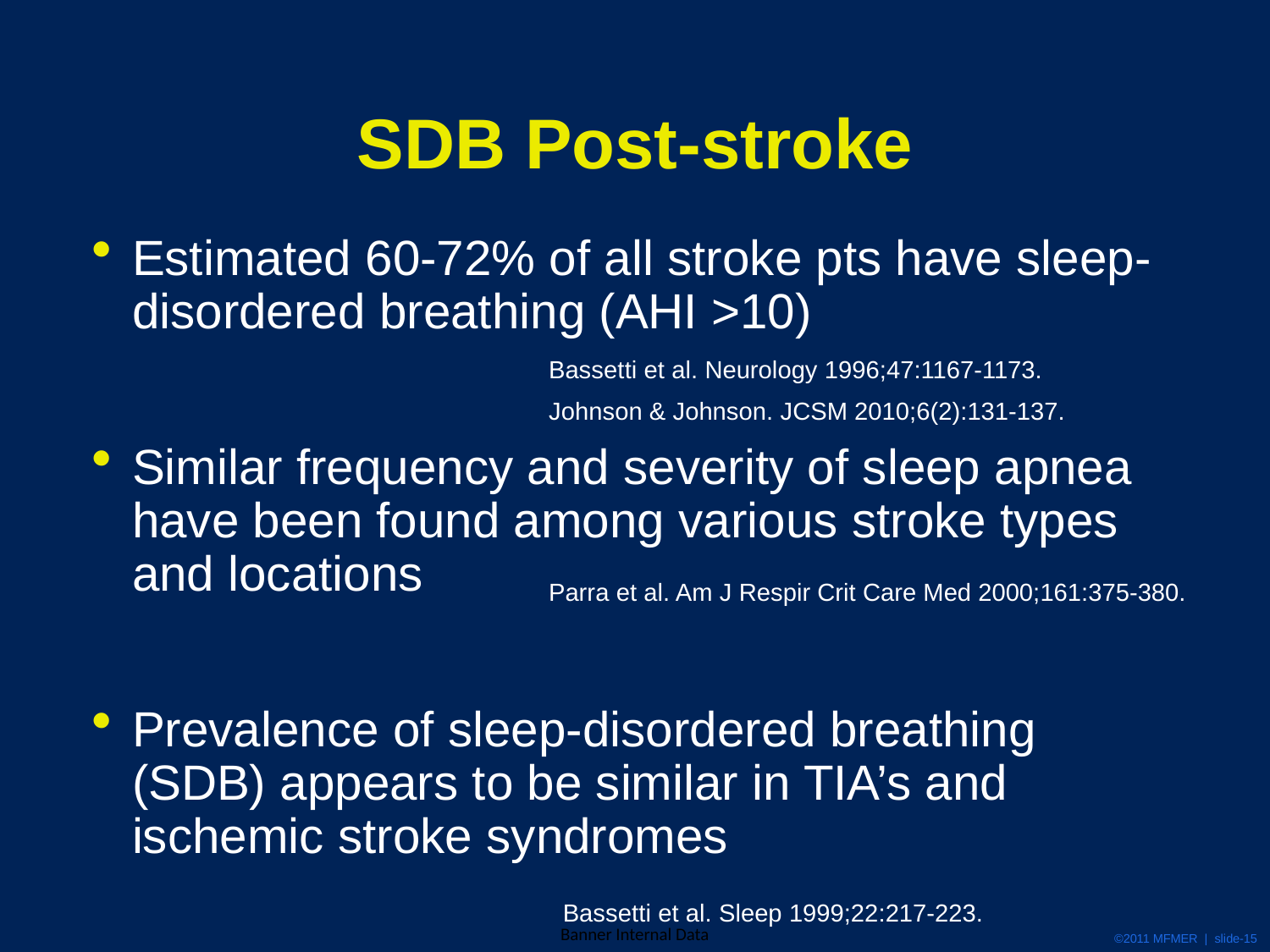

# SDB Post-stroke
Estimated 60-72% of all stroke pts have sleep-disordered breathing (AHI >10)

Similar frequency and severity of sleep apnea have been found among various stroke types and locations

Prevalence of sleep-disordered breathing (SDB) appears to be similar in TIA’s and ischemic stroke syndromes
Bassetti et al. Neurology 1996;47:1167-1173.
Johnson & Johnson. JCSM 2010;6(2):131-137.
Parra et al. Am J Respir Crit Care Med 2000;161:375-380.

Bassetti et al. Sleep 1999;22:217-223.
©2011 MFMER  |  slide-15